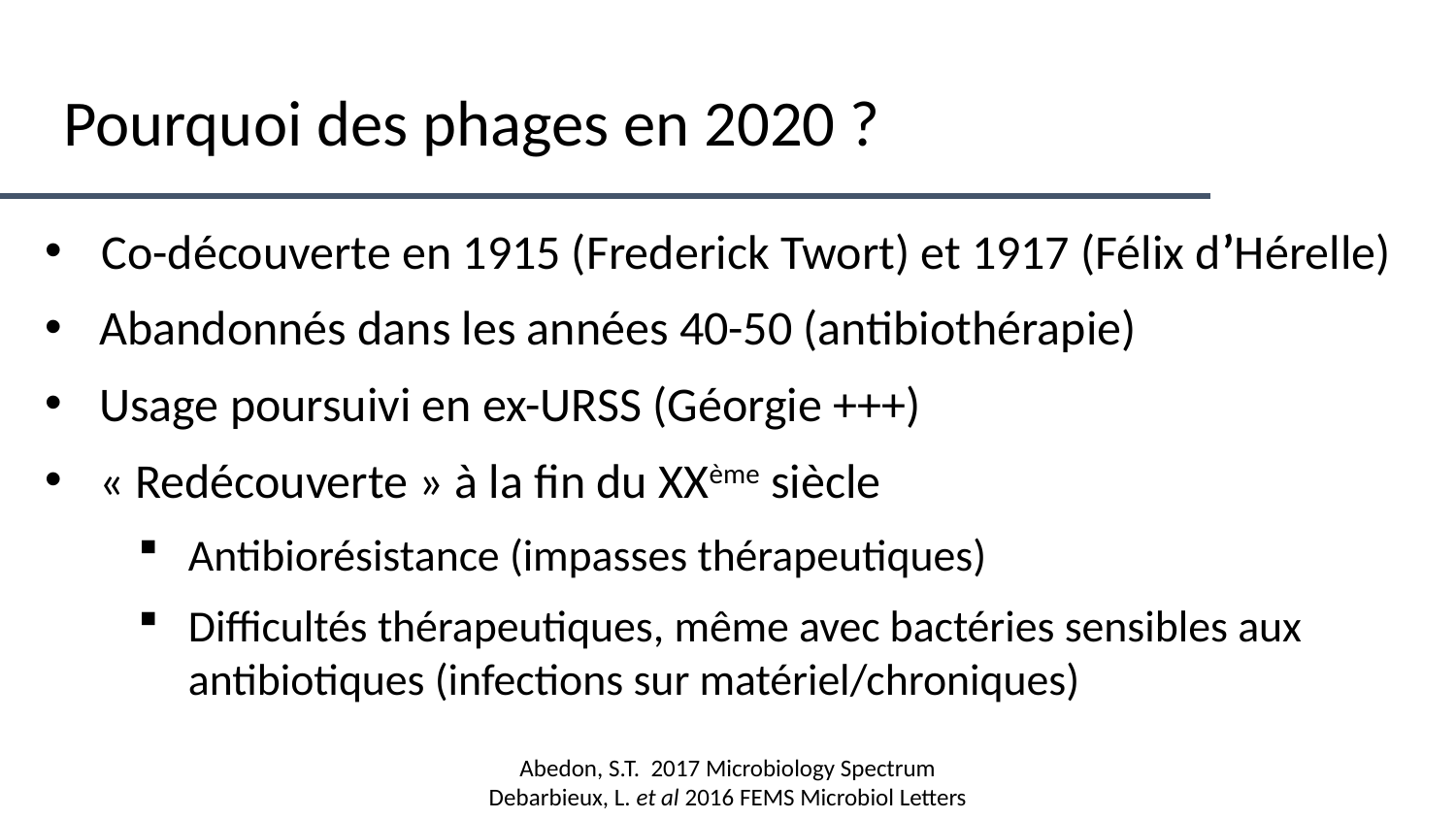

Pourquoi des phages en 2020 ?
Co-découverte en 1915 (Frederick Twort) et 1917 (Félix d’Hérelle)
Abandonnés dans les années 40-50 (antibiothérapie)
Usage poursuivi en ex-URSS (Géorgie +++)
« Redécouverte » à la fin du XXème siècle
Antibiorésistance (impasses thérapeutiques)
Difficultés thérapeutiques, même avec bactéries sensibles aux antibiotiques (infections sur matériel/chroniques)
Abedon, S.T.  2017 Microbiology Spectrum
Debarbieux, L. et al 2016 FEMS Microbiol Letters